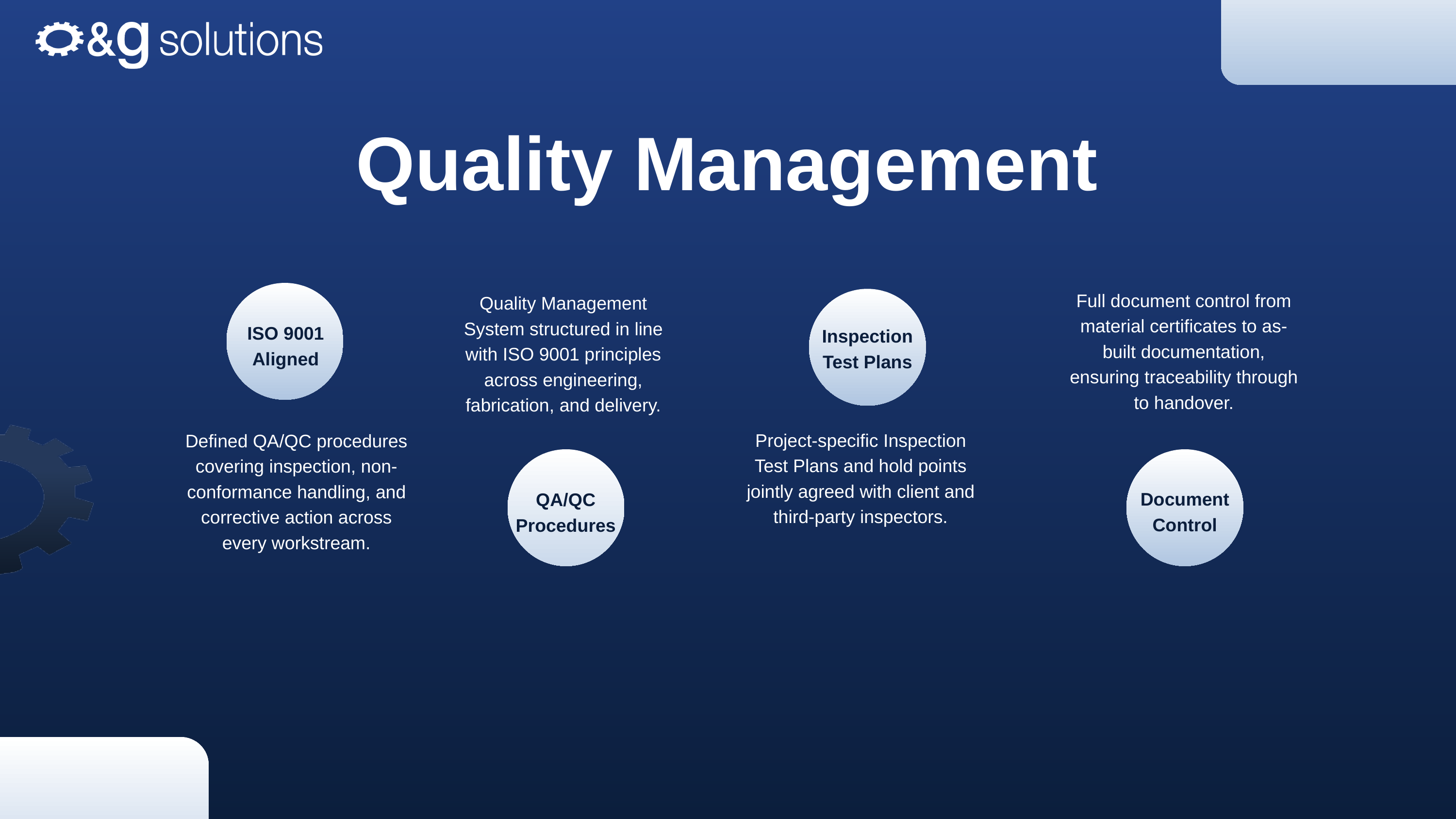

Quality Management

Full document control from material certificates to as-built documentation, ensuring traceability through to handover.
Quality Management System structured in line with ISO 9001 principles across engineering, fabrication, and delivery.

ISO 9001 Aligned
Inspection Test Plans

Project-specific Inspection Test Plans and hold points jointly agreed with client and third-party inspectors.
Defined QA/QC procedures covering inspection, non-conformance handling, and corrective action across every workstream.

Document Control
QA/QC Procedures